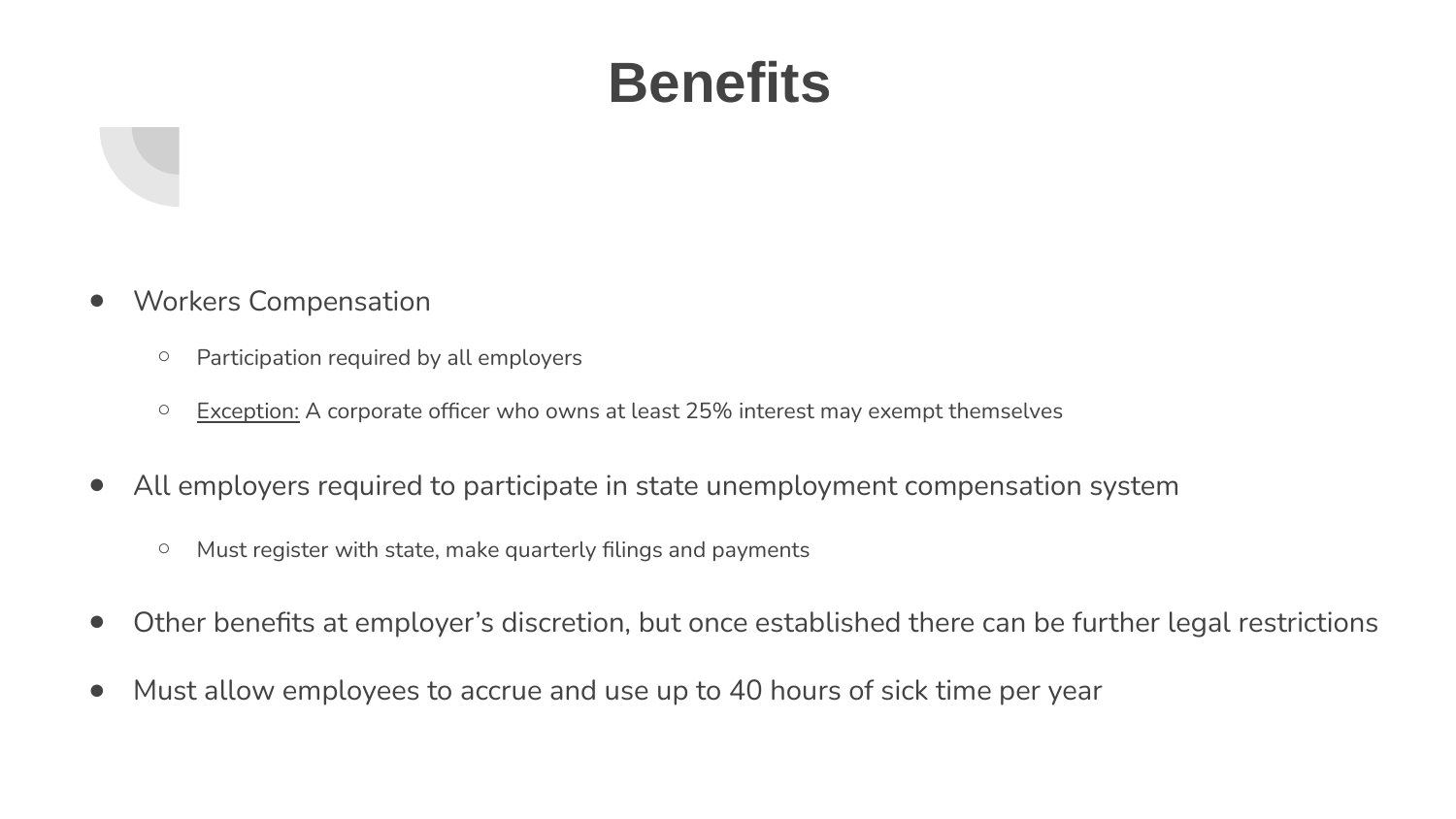

# Benefits
Workers Compensation
Participation required by all employers
Exception: A corporate officer who owns at least 25% interest may exempt themselves
All employers required to participate in state unemployment compensation system
Must register with state, make quarterly filings and payments
Other benefits at employer’s discretion, but once established there can be further legal restrictions
Must allow employees to accrue and use up to 40 hours of sick time per year